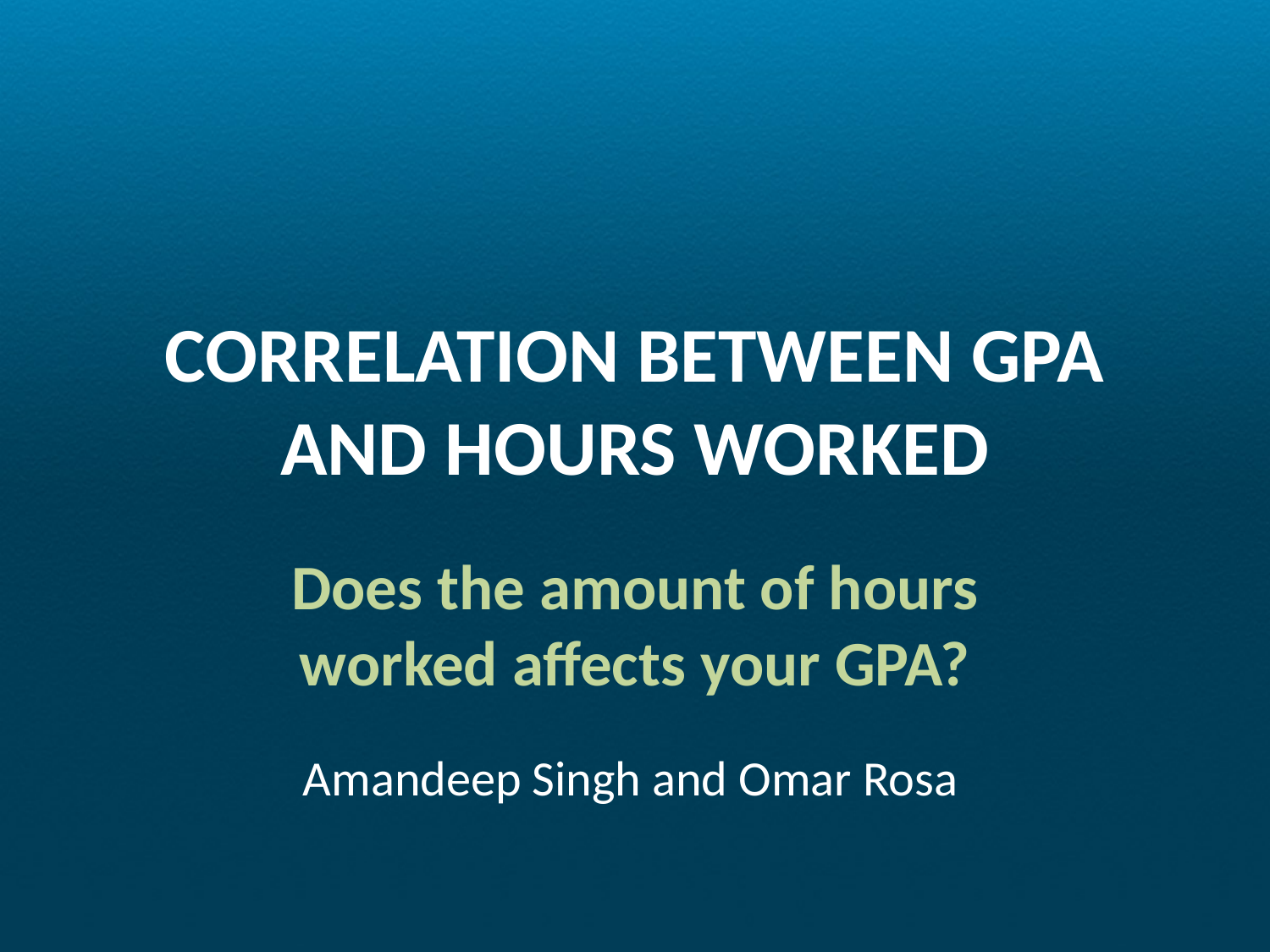

# CORRELATION BETWEEN GPA AND HOURS WORKED
Does the amount of hours worked affects your GPA?
 Amandeep Singh and Omar Rosa